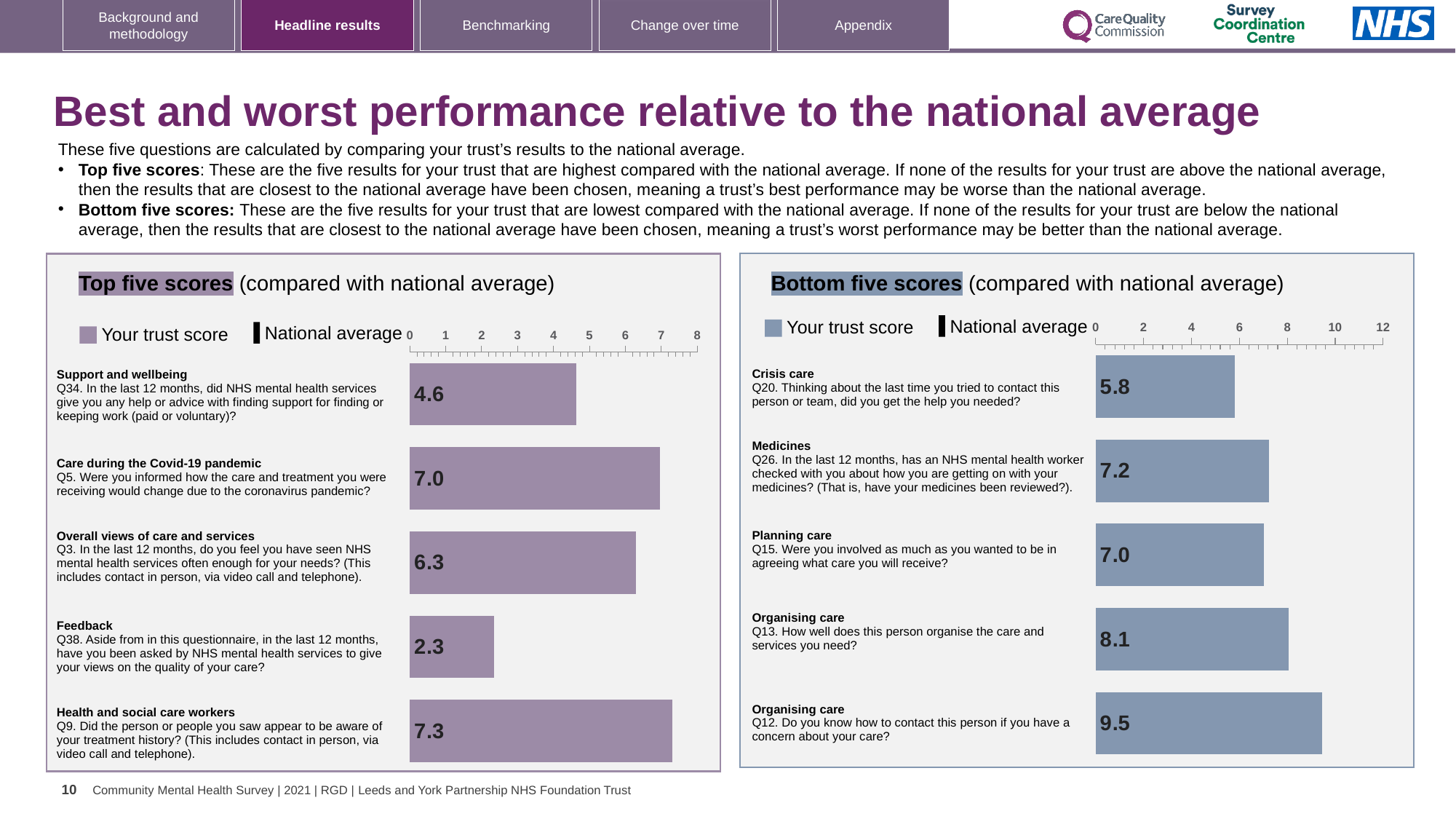

# Best and worst performance relative to the national average
These five questions are calculated by comparing your trust’s results to the national average.
Top five scores: These are the five results for your trust that are highest compared with the national average. If none of the results for your trust are above the national average, then the results that are closest to the national average have been chosen, meaning a trust’s best performance may be worse than the national average.
Bottom five scores: These are the five results for your trust that are lowest compared with the national average. If none of the results for your trust are below the national average, then the results that are closest to the national average have been chosen, meaning a trust’s worst performance may be better than the national average.

### Chart

| Category | Trust score | National average |
|---|---|---|
|  | 5.81419599714222 | 6.491019137849123 |
|  | 7.24527224792634 | 7.54511446131055 |
|  | 7.02188551668437 | 7.268434215919921 |
|  | 8.05790912060405 | 8.254722420322912 |
|  | 9.45698408124509 | 9.629963493974014 |
Bottom five scores (compared with national average)
Top five scores (compared with national average)

### Chart

| Category | Trust score | National average |
|---|---|---|
|  | 4.6253997479611 | 3.916803867186439 |
|  | 6.95817604928247 | 6.474422679842387 |
|  | 6.29943441283882 | 5.856944891910714 |
|  | 2.34639865266141 | 1.969790828723816 |
|  | 7.30770667737875 | 6.936414031698072 |
National average
Your trust score

National average
Your trust score

| Crisis care Q20. Thinking about the last time you tried to contact this person or team, did you get the help you needed? |
| --- |
| Medicines Q26. In the last 12 months, has an NHS mental health worker checked with you about how you are getting on with your medicines? (That is, have your medicines been reviewed?). |
| Planning care Q15. Were you involved as much as you wanted to be in agreeing what care you will receive? |
| Organising care Q13. How well does this person organise the care and services you need? |
| Organising care Q12. Do you know how to contact this person if you have a concern about your care? |
| Support and wellbeing Q34. In the last 12 months, did NHS mental health services give you any help or advice with finding support for finding or keeping work (paid or voluntary)? |
| --- |
| Care during the Covid-19 pandemic Q5. Were you informed how the care and treatment you were receiving would change due to the coronavirus pandemic? |
| Overall views of care and services Q3. In the last 12 months, do you feel you have seen NHS mental health services often enough for your needs? (This includes contact in person, via video call and telephone). |
| Feedback Q38. Aside from in this questionnaire, in the last 12 months, have you been asked by NHS mental health services to give your views on the quality of your care? |
| Health and social care workers Q9. Did the person or people you saw appear to be aware of your treatment history? (This includes contact in person, via video call and telephone). |
10